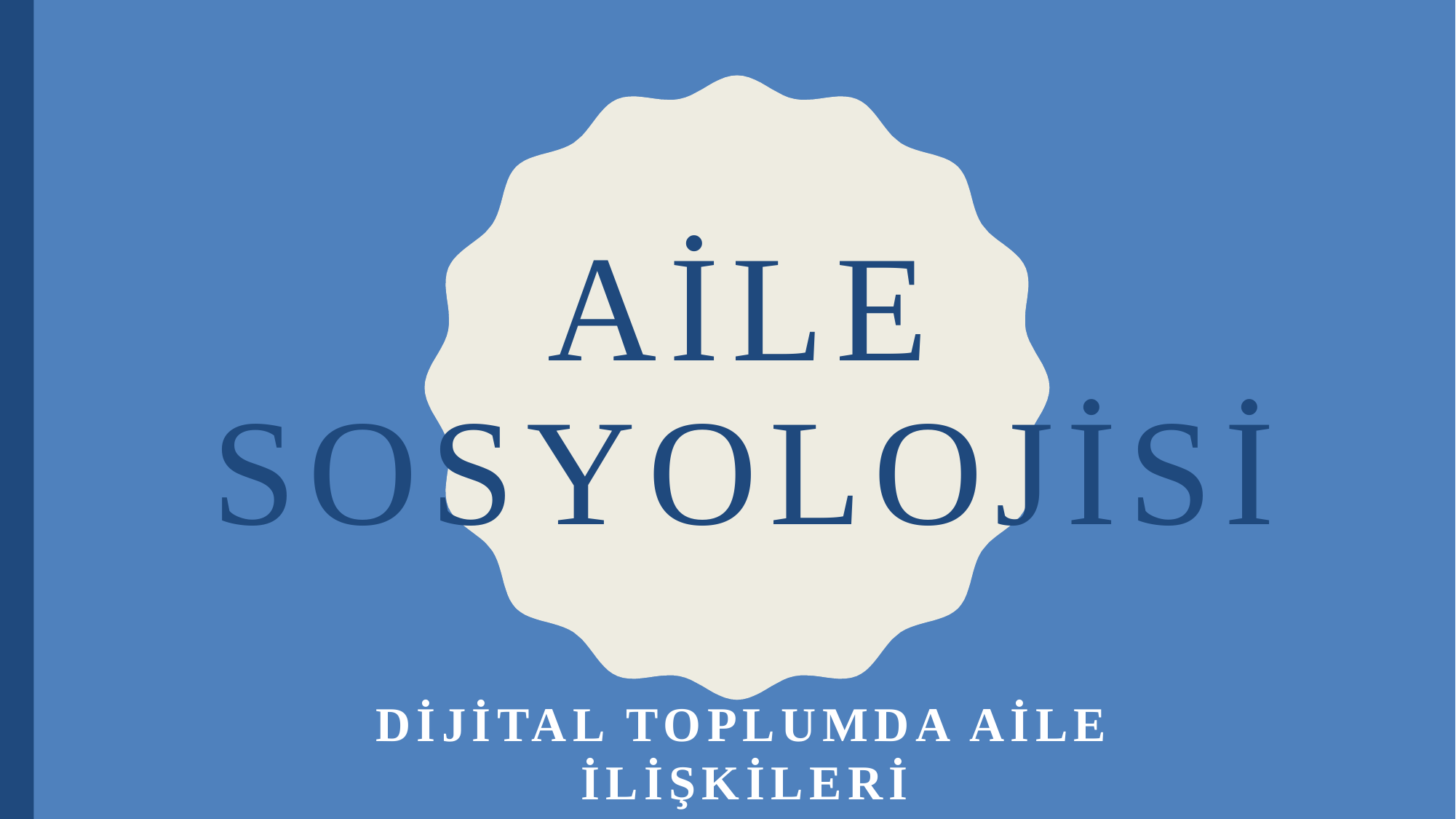

# AİLE SOSYOLOJİSİ
Dijital toplumda aile ilişkileri